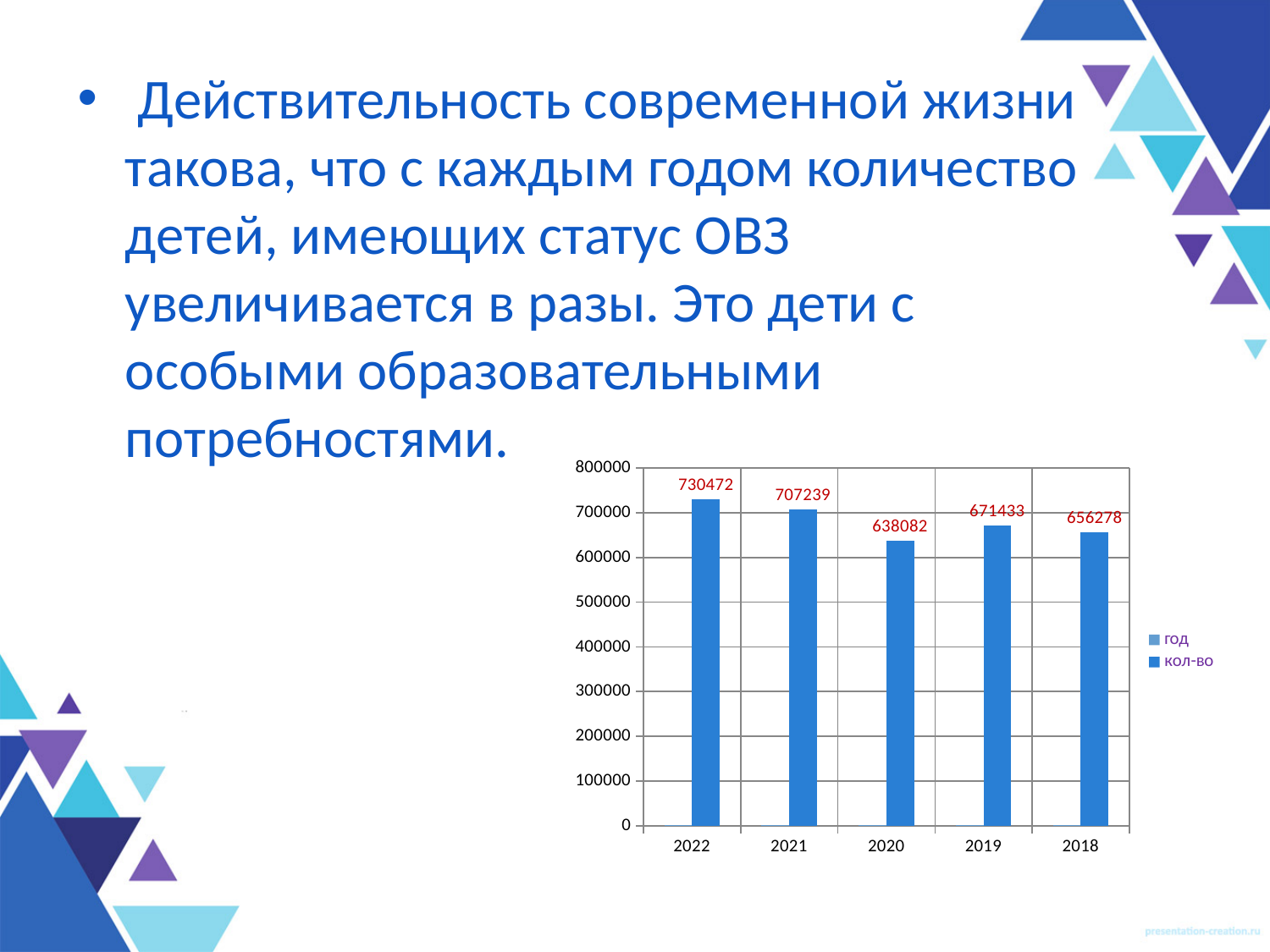

Действительность современной жизни такова, что с каждым годом количество детей, имеющих статус ОВЗ увеличивается в разы. Это дети с особыми образовательными потребностями.

### Chart

| Category | год | кол-во |
|---|---|---|
| 2022 | 2022.0 | 730472.0 |
| 2021 | 2021.0 | 707239.0 |
| 2020 | 2020.0 | 638082.0 |
| 2019 | 2019.0 | 671433.0 |
| 2018 | 2018.0 | 656278.0 |